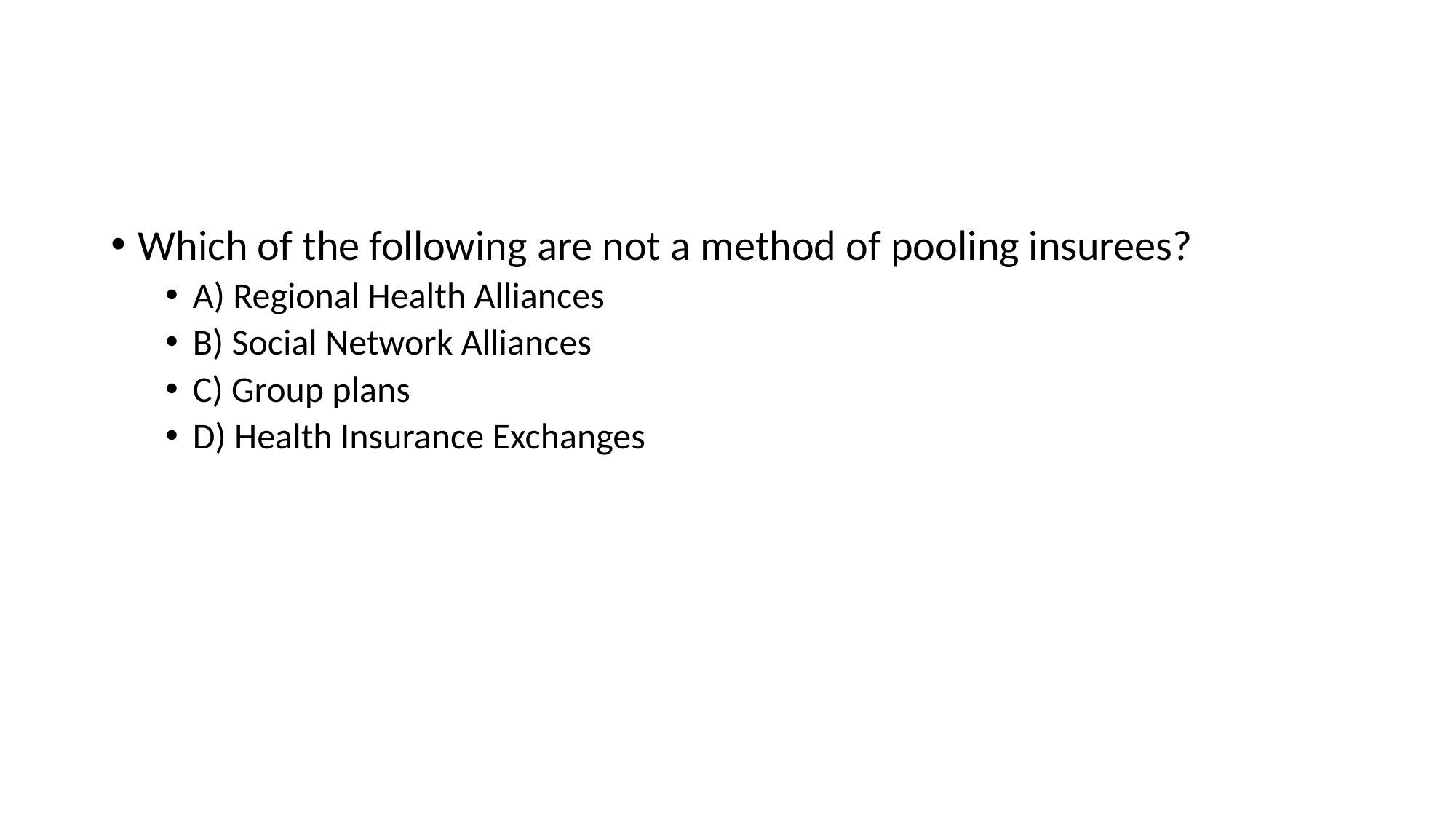

#
Which of the following are not a method of pooling insurees?
A) Regional Health Alliances
B) Social Network Alliances
C) Group plans
D) Health Insurance Exchanges